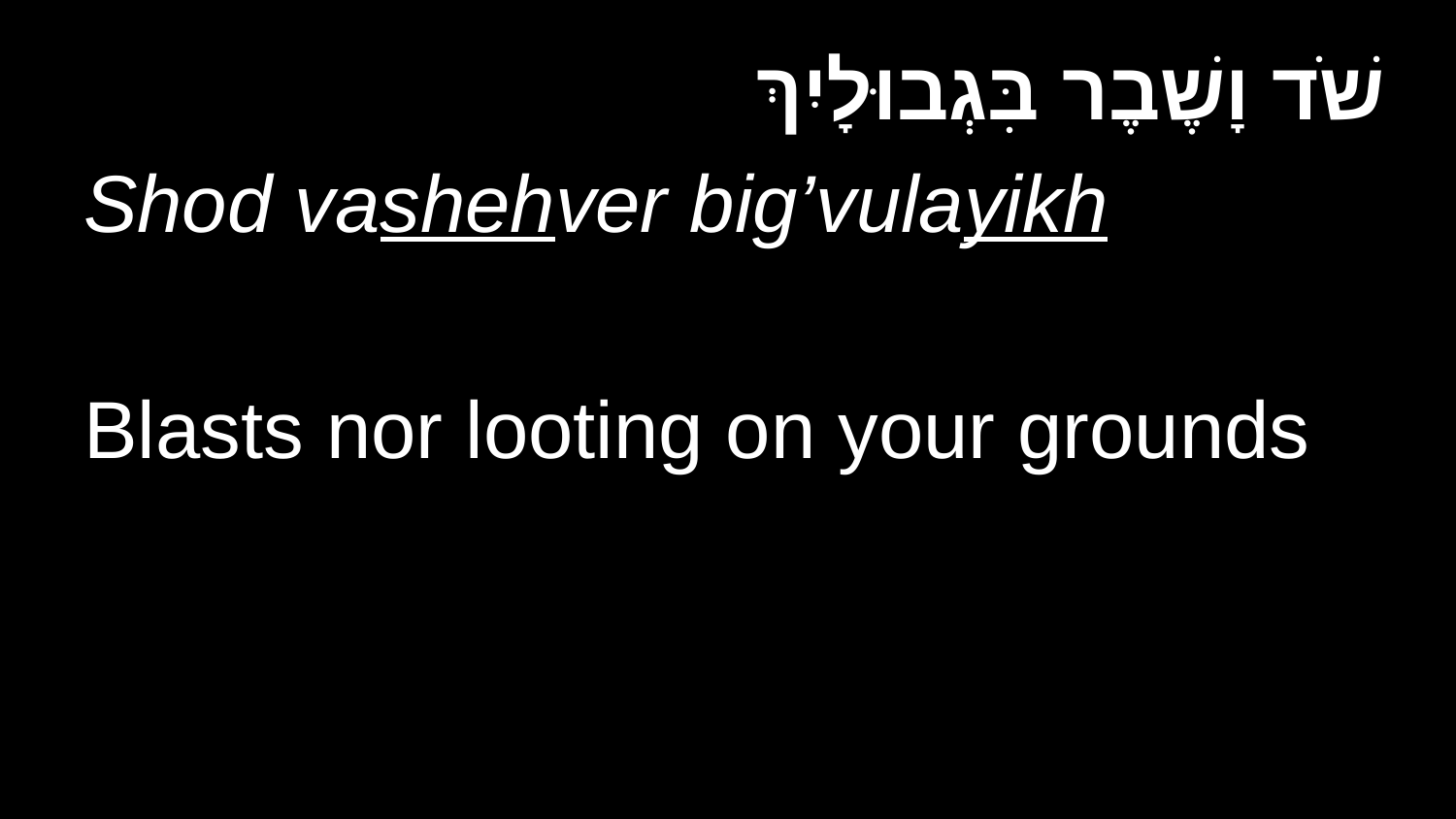

שֹׁד וָשֶׁבֶר בִּגְבוּלָיִךְ
Shod vashehver big’vulayikh

Blasts nor looting on your grounds